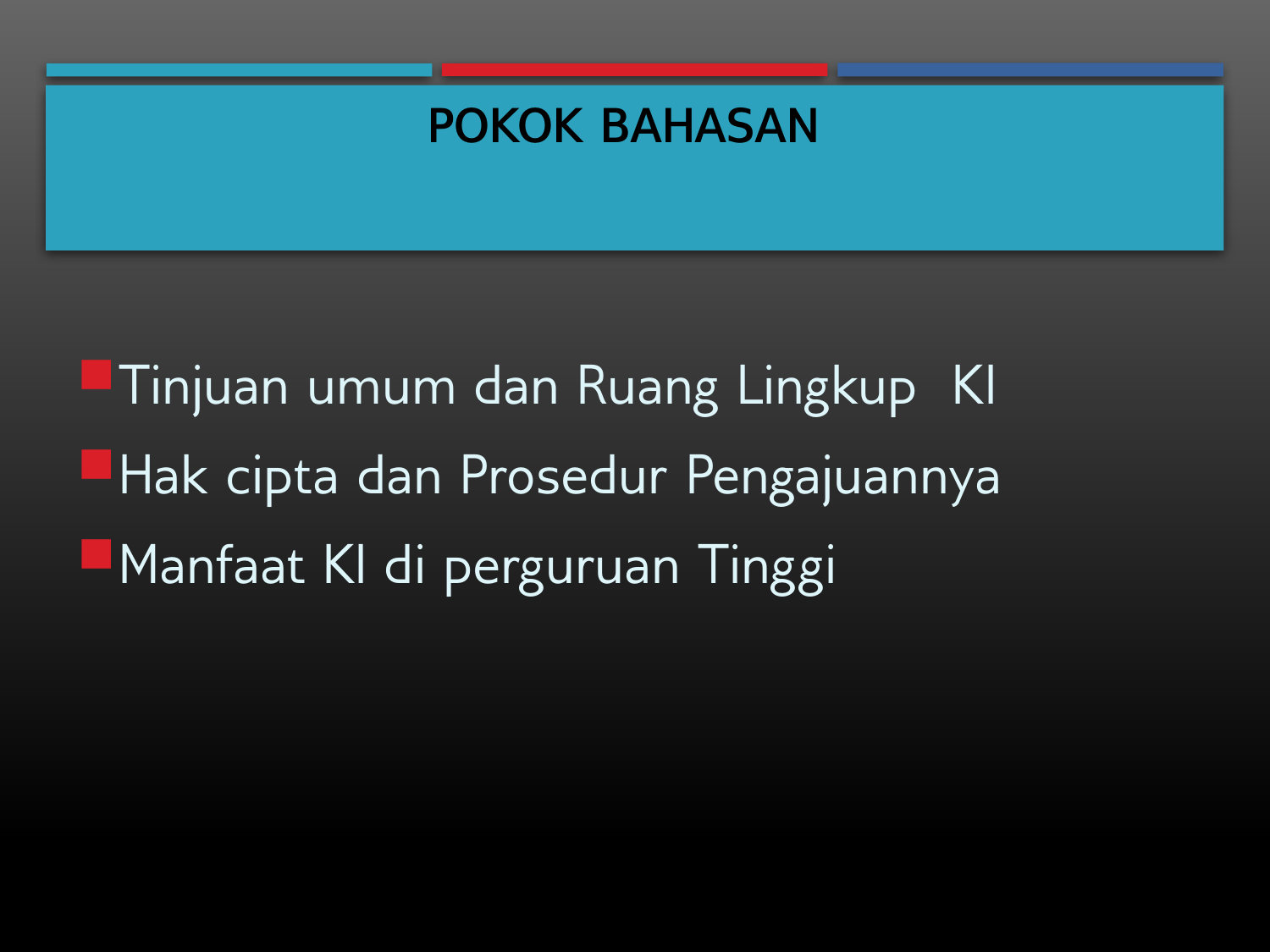

# Pokok Bahasan
Tinjuan umum dan Ruang Lingkup  KI
Hak cipta dan Prosedur Pengajuannya
Manfaat KI di perguruan Tinggi